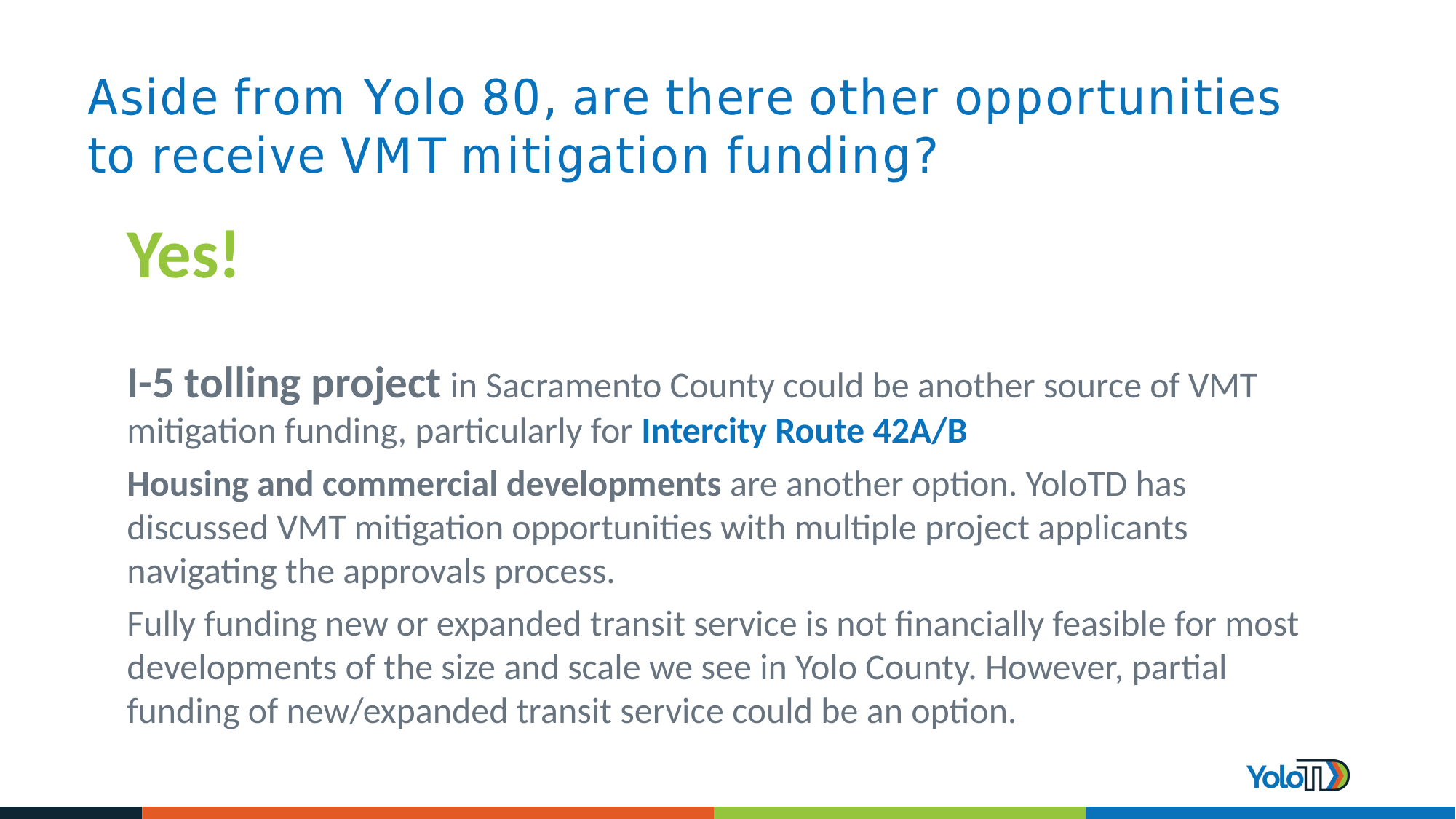

# Aside from Yolo 80, are there other opportunities to receive VMT mitigation funding?
Yes!

I-5 tolling project in Sacramento County could be another source of VMT mitigation funding, particularly for Intercity Route 42A/B
Housing and commercial developments are another option. YoloTD has discussed VMT mitigation opportunities with multiple project applicants navigating the approvals process.
Fully funding new or expanded transit service is not financially feasible for most developments of the size and scale we see in Yolo County. However, partial funding of new/expanded transit service could be an option.